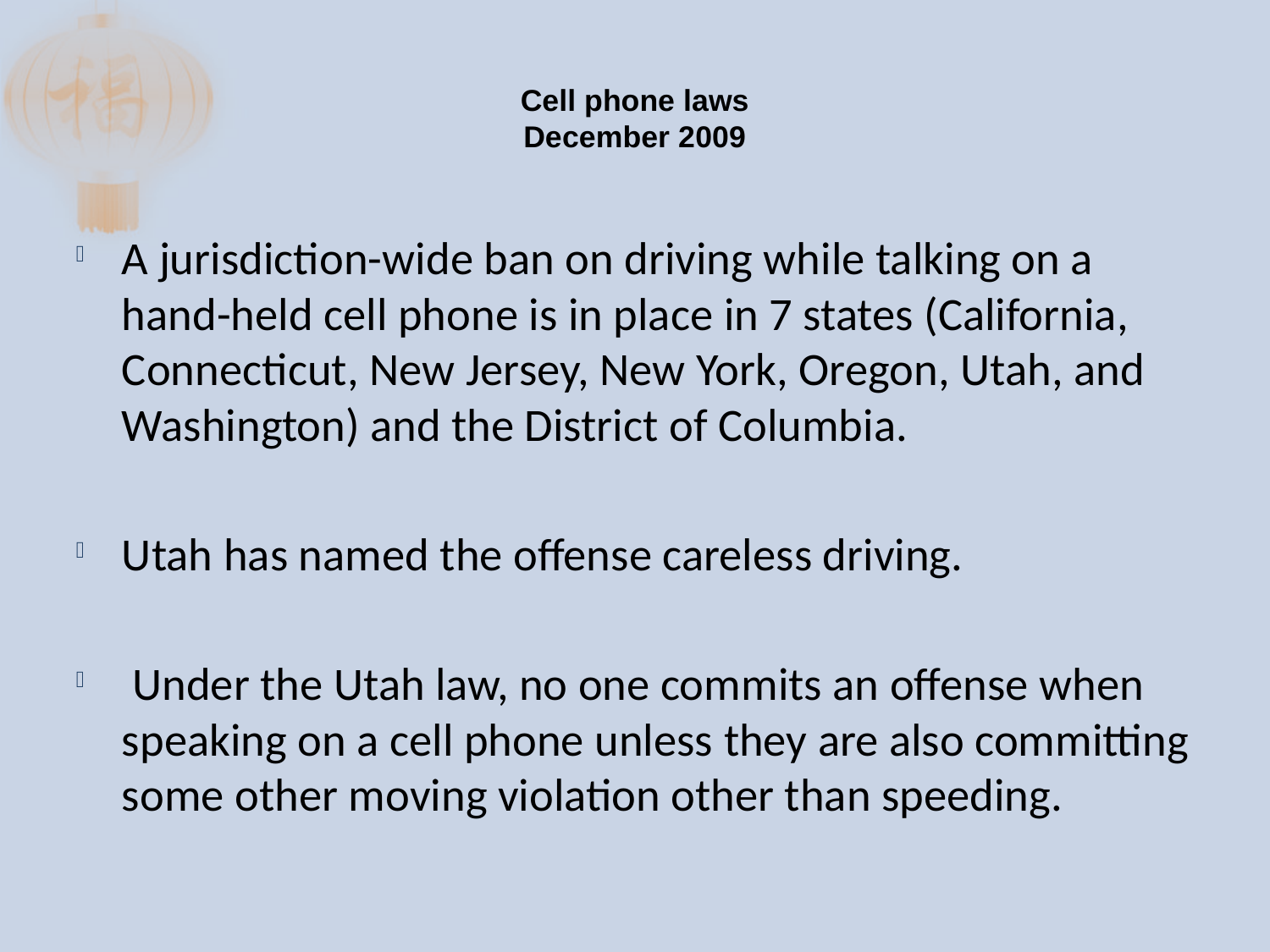

# Cell phone laws December 2009
A jurisdiction-wide ban on driving while talking on a hand-held cell phone is in place in 7 states (California, Connecticut, New Jersey, New York, Oregon, Utah, and Washington) and the District of Columbia.

Utah has named the offense careless driving.

 Under the Utah law, no one commits an offense when speaking on a cell phone unless they are also committing some other moving violation other than speeding.